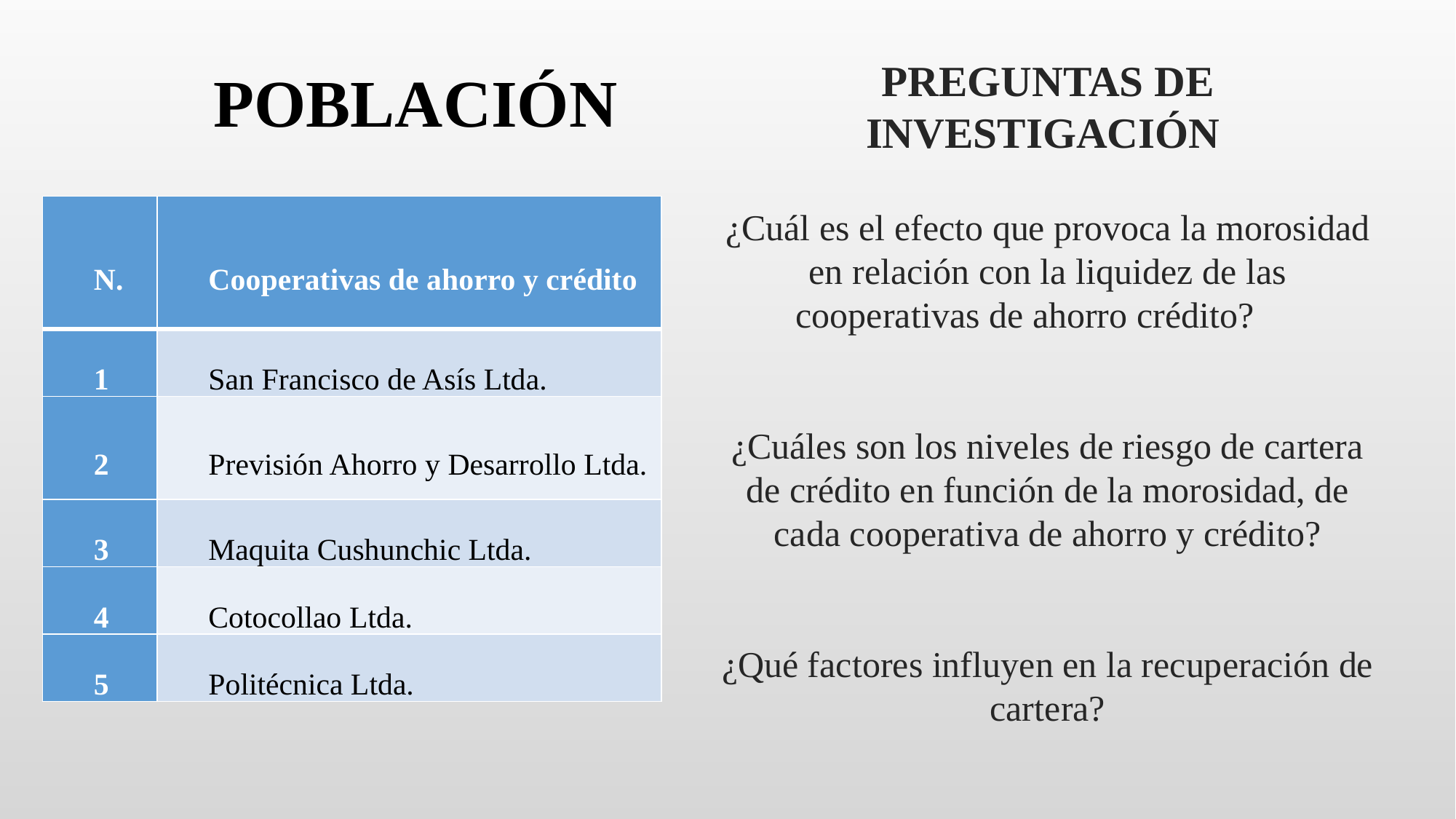

# POBLACIÓN
PREGUNTAS DE INVESTIGACIÓN
| N. | Cooperativas de ahorro y crédito |
| --- | --- |
| 1 | San Francisco de Asís Ltda. |
| 2 | Previsión Ahorro y Desarrollo Ltda. |
| 3 | Maquita Cushunchic Ltda. |
| 4 | Cotocollao Ltda. |
| 5 | Politécnica Ltda. |
¿Cuál es el efecto que provoca la morosidad en relación con la liquidez de las cooperativas de ahorro crédito?

¿Cuáles son los niveles de riesgo de cartera de crédito en función de la morosidad, de cada cooperativa de ahorro y crédito?

¿Qué factores influyen en la recuperación de cartera?